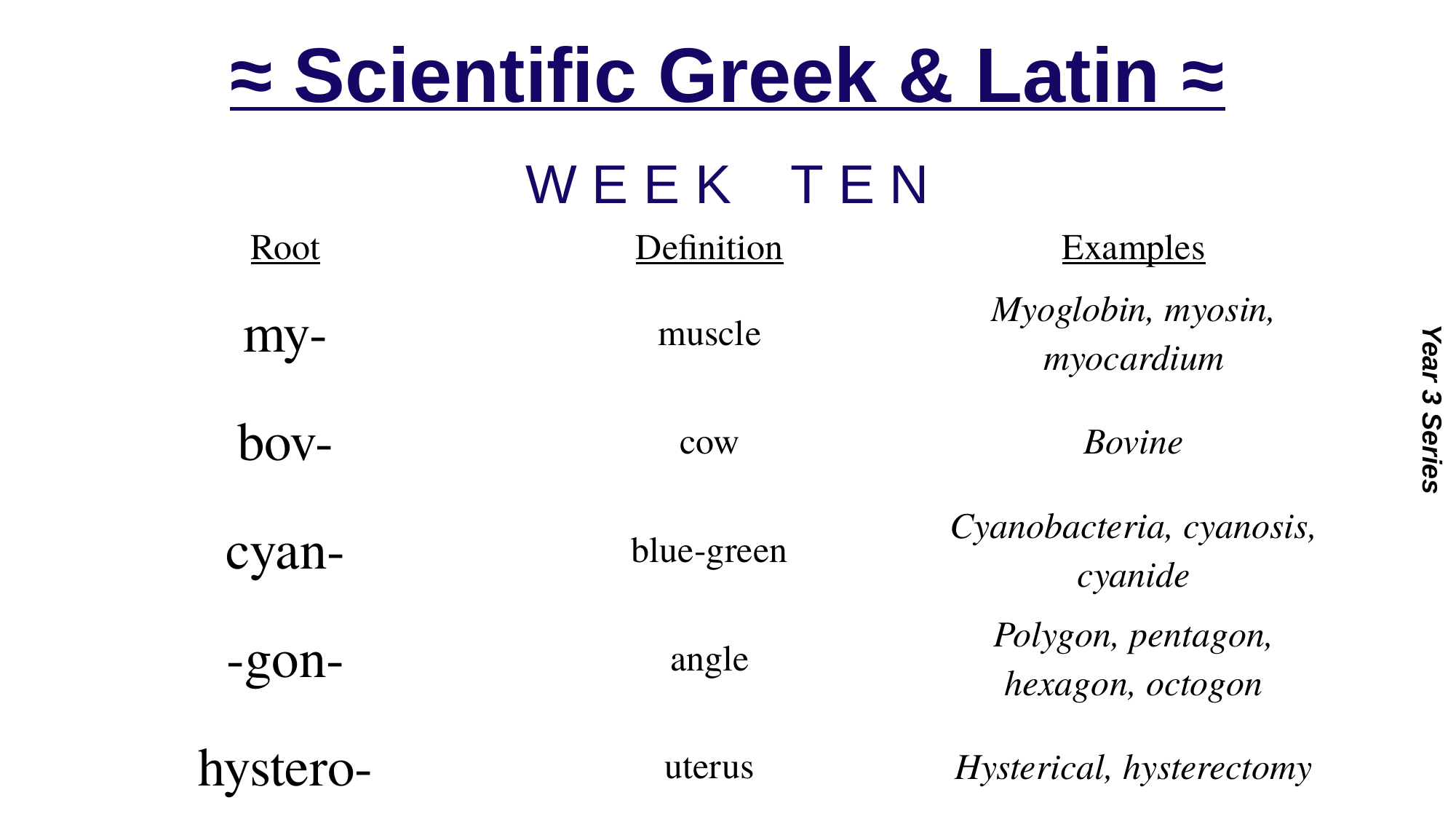

# ≈ Scientific Greek & Latin ≈
Year 3 Series
W E E K    T E N
| Root | Definition | Examples |
| --- | --- | --- |
| my- | muscle | Myoglobin, myosin, myocardium |
| bov- | cow | Bovine |
| cyan- | blue-green | Cyanobacteria, cyanosis, cyanide |
| -gon- | angle | Polygon, pentagon, hexagon, octogon |
| hystero- | uterus | Hysterical, hysterectomy |